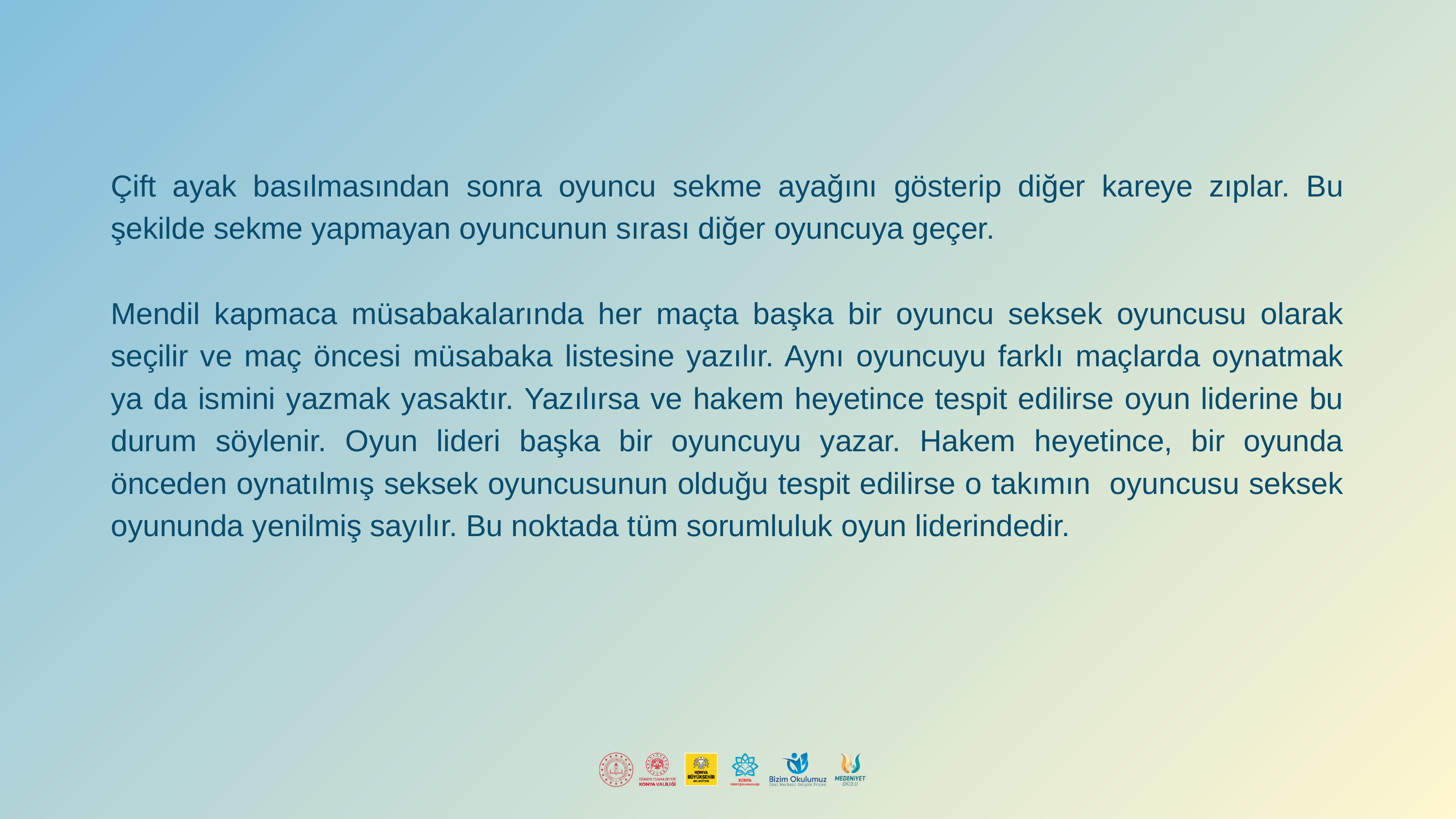

Çift ayak basılmasından sonra oyuncu sekme ayağını gösterip diğer kareye zıplar. Bu şekilde sekme yapmayan oyuncunun sırası diğer oyuncuya geçer.

Mendil kapmaca müsabakalarında her maçta başka bir oyuncu seksek oyuncusu olarak seçilir ve maç öncesi müsabaka listesine yazılır. Aynı oyuncuyu farklı maçlarda oynatmak ya da ismini yazmak yasaktır. Yazılırsa ve hakem heyetince tespit edilirse oyun liderine bu durum söylenir. Oyun lideri başka bir oyuncuyu yazar. Hakem heyetince, bir oyunda önceden oynatılmış seksek oyuncusunun olduğu tespit edilirse o takımın  oyuncusu seksek oyununda yenilmiş sayılır. Bu noktada tüm sorumluluk oyun liderindedir.